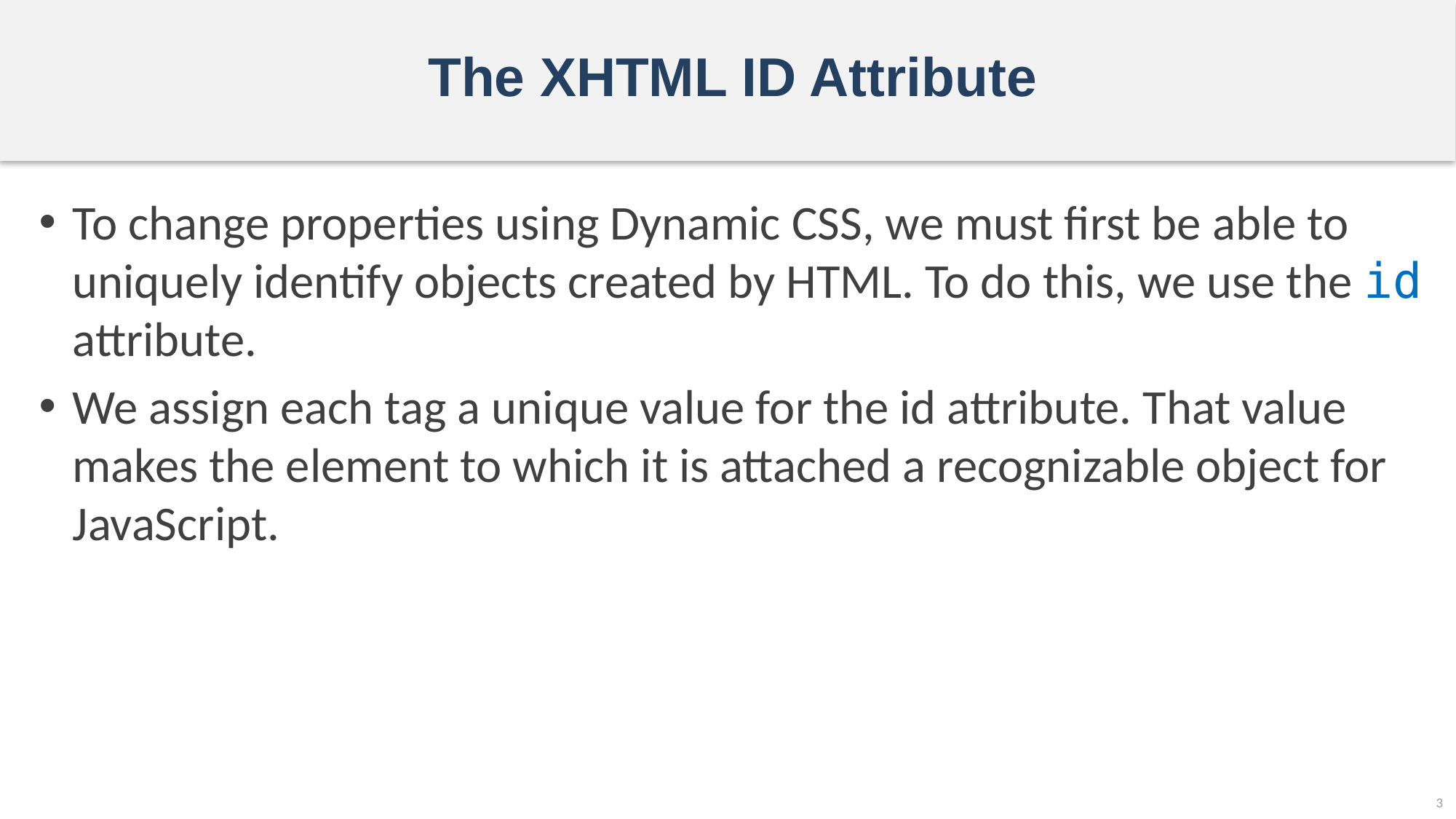

# The XHTML ID Attribute
To change properties using Dynamic CSS, we must first be able to uniquely identify objects created by HTML. To do this, we use the id attribute.
We assign each tag a unique value for the id attribute. That value makes the element to which it is attached a recognizable object for JavaScript.

3